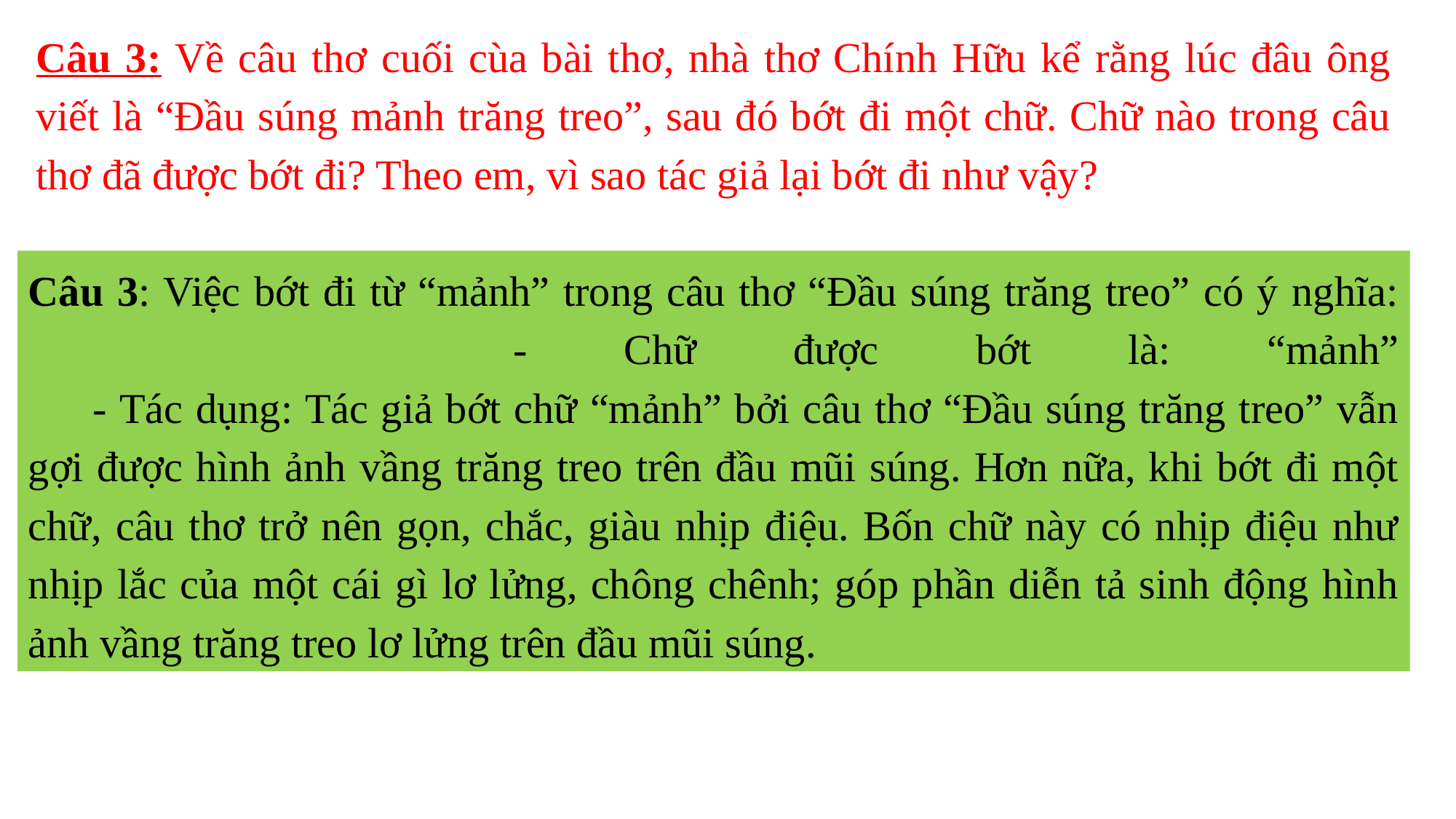

Câu 3: Về câu thơ cuối cùa bài thơ, nhà thơ Chính Hữu kể rằng lúc đâu ông viết là “Đầu súng mảnh trăng treo”, sau đó bớt đi một chữ. Chữ nào trong câu thơ đã được bớt đi? Theo em, vì sao tác giả lại bớt đi như vậy?
Câu 3: Việc bớt đi từ “mảnh” trong câu thơ “Đầu súng trăng treo” có ý nghĩa:
     - Chữ được bớt là: “mảnh”
     - Tác dụng: Tác giả bớt chữ “mảnh” bởi câu thơ “Đầu súng trăng treo” vẫn gợi được hình ảnh vầng trăng treo trên đầu mũi súng. Hơn nữa, khi bớt đi một chữ, câu thơ trở nên gọn, chắc, giàu nhịp điệu. Bốn chữ này có nhịp điệu như nhịp lắc của một cái gì lơ lửng, chông chênh; góp phần diễn tả sinh động hình ảnh vầng trăng treo lơ lửng trên đầu mũi súng.